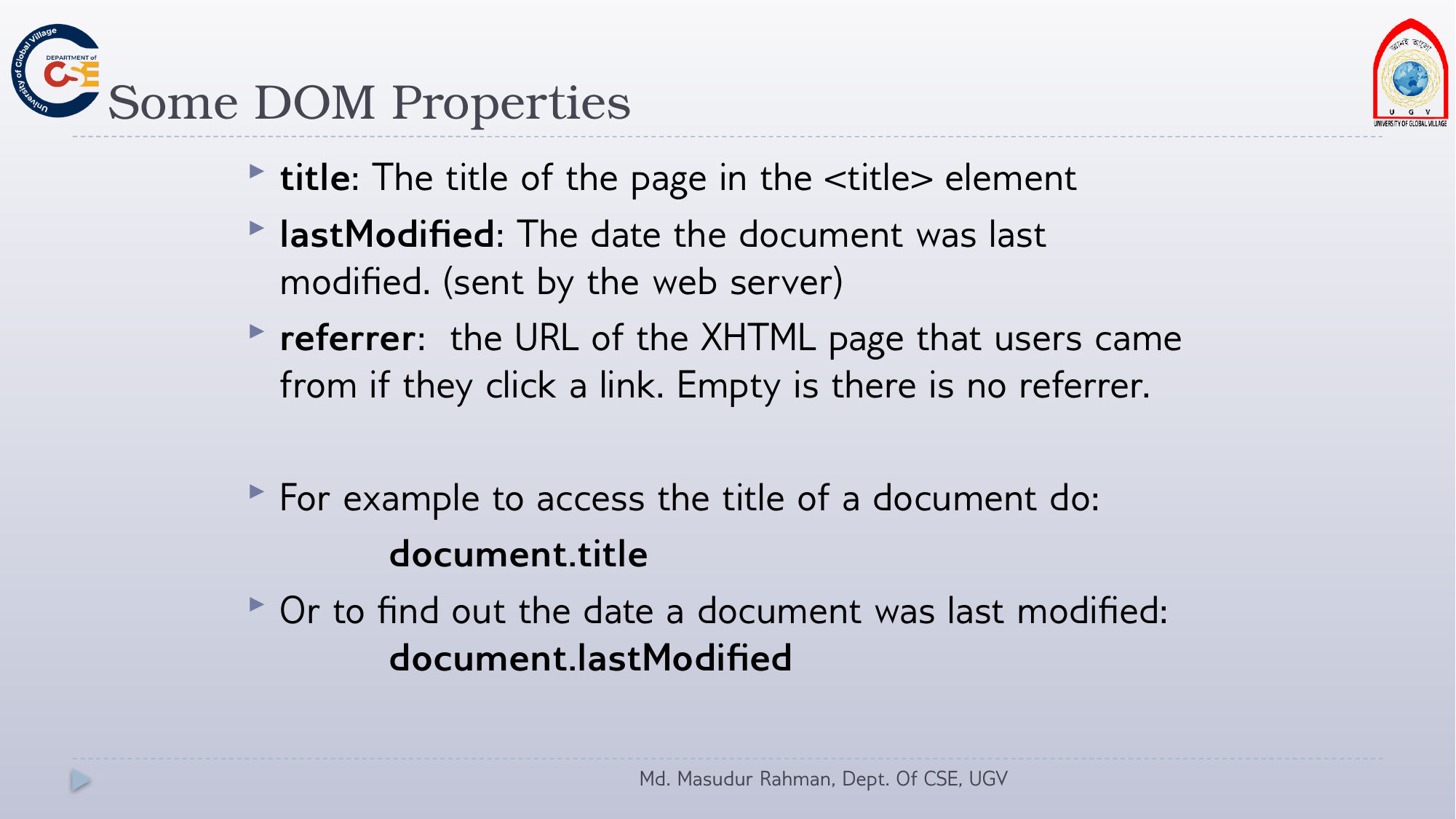

# Some DOM Properties
title: The title of the page in the <title> element
lastModified: The date the document was last modified. (sent by the web server)
referrer:  the URL of the XHTML page that users came from if they click a link. Empty is there is no referrer.

For example to access the title of a document do:
		document.title
Or to find out the date a document was last modified:	document.lastModified
Md. Masudur Rahman, Dept. Of CSE, UGV